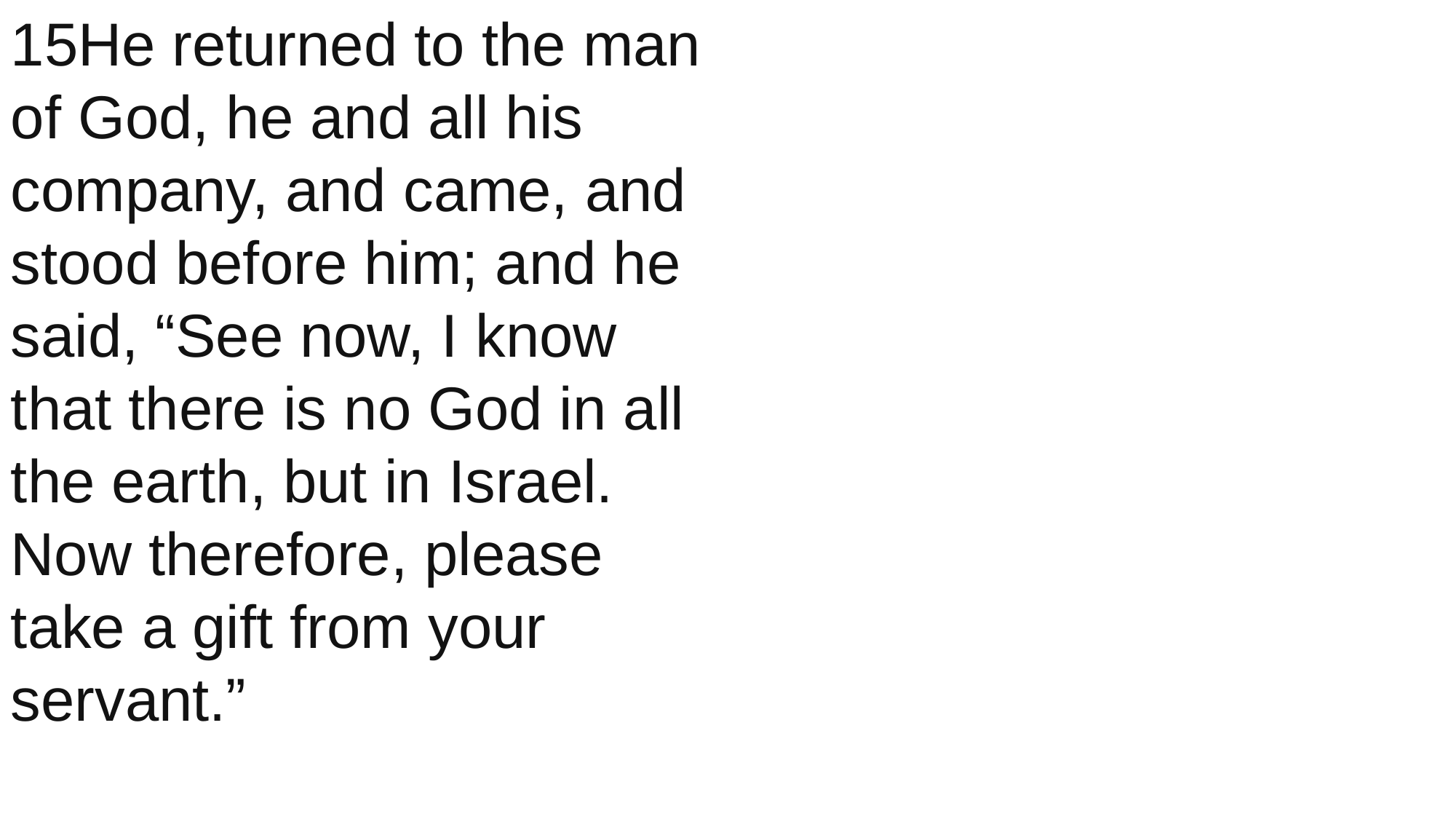

15He returned to the man of God, he and all his company, and came, and stood before him; and he said, “See now, I know that there is no God in all the earth, but in Israel. Now therefore, please take a gift from your servant.”